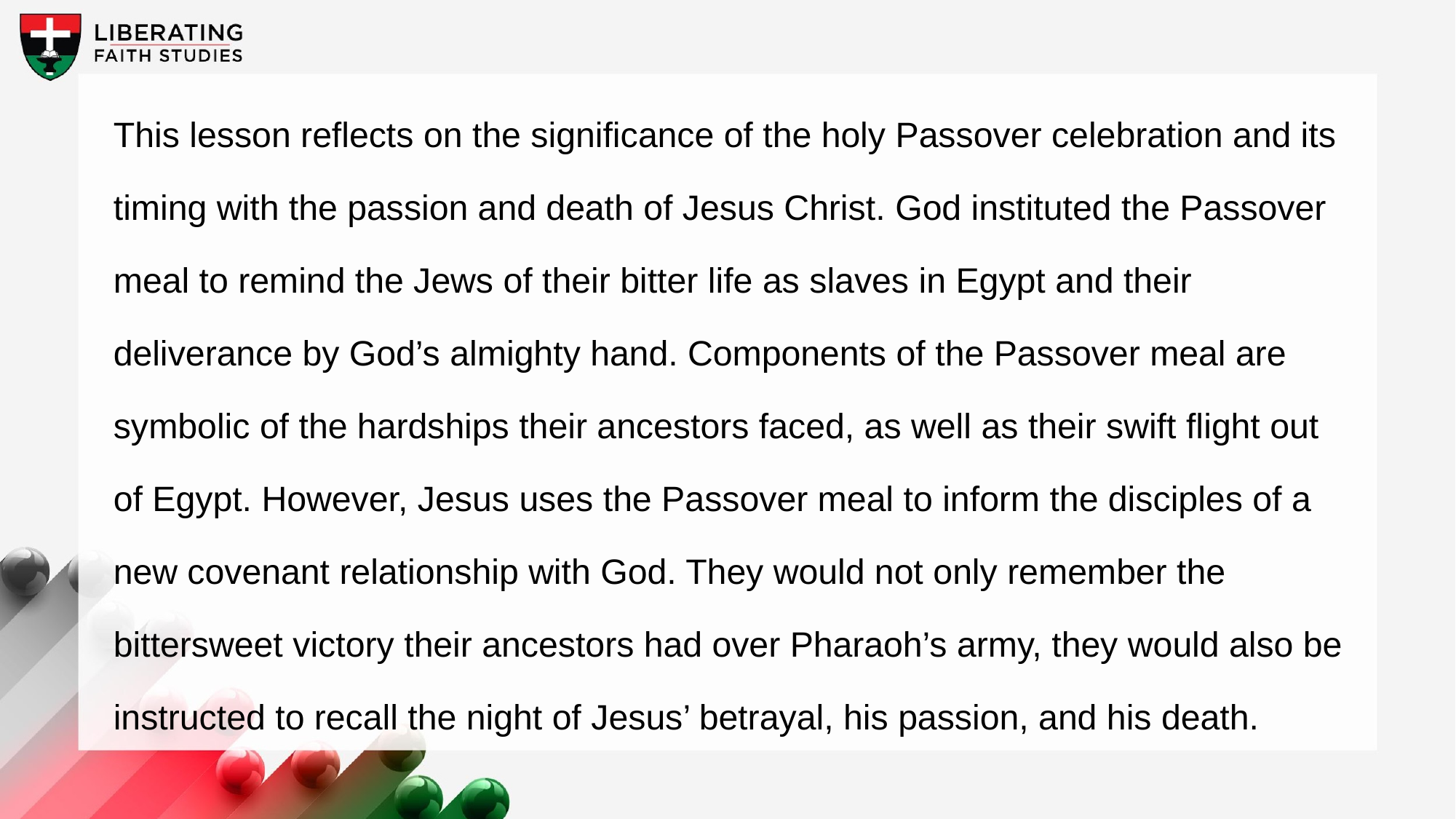

This lesson reflects on the significance of the holy Passover celebration and its timing with the passion and death of Jesus Christ. God instituted the Passover meal to remind the Jews of their bitter life as slaves in Egypt and their deliverance by God’s almighty hand. Components of the Passover meal are symbolic of the hardships their ancestors faced, as well as their swift flight out of Egypt. However, Jesus uses the Passover meal to inform the disciples of a new covenant relationship with God. They would not only remember the bittersweet victory their ancestors had over Pharaoh’s army, they would also be instructed to recall the night of Jesus’ betrayal, his passion, and his death.